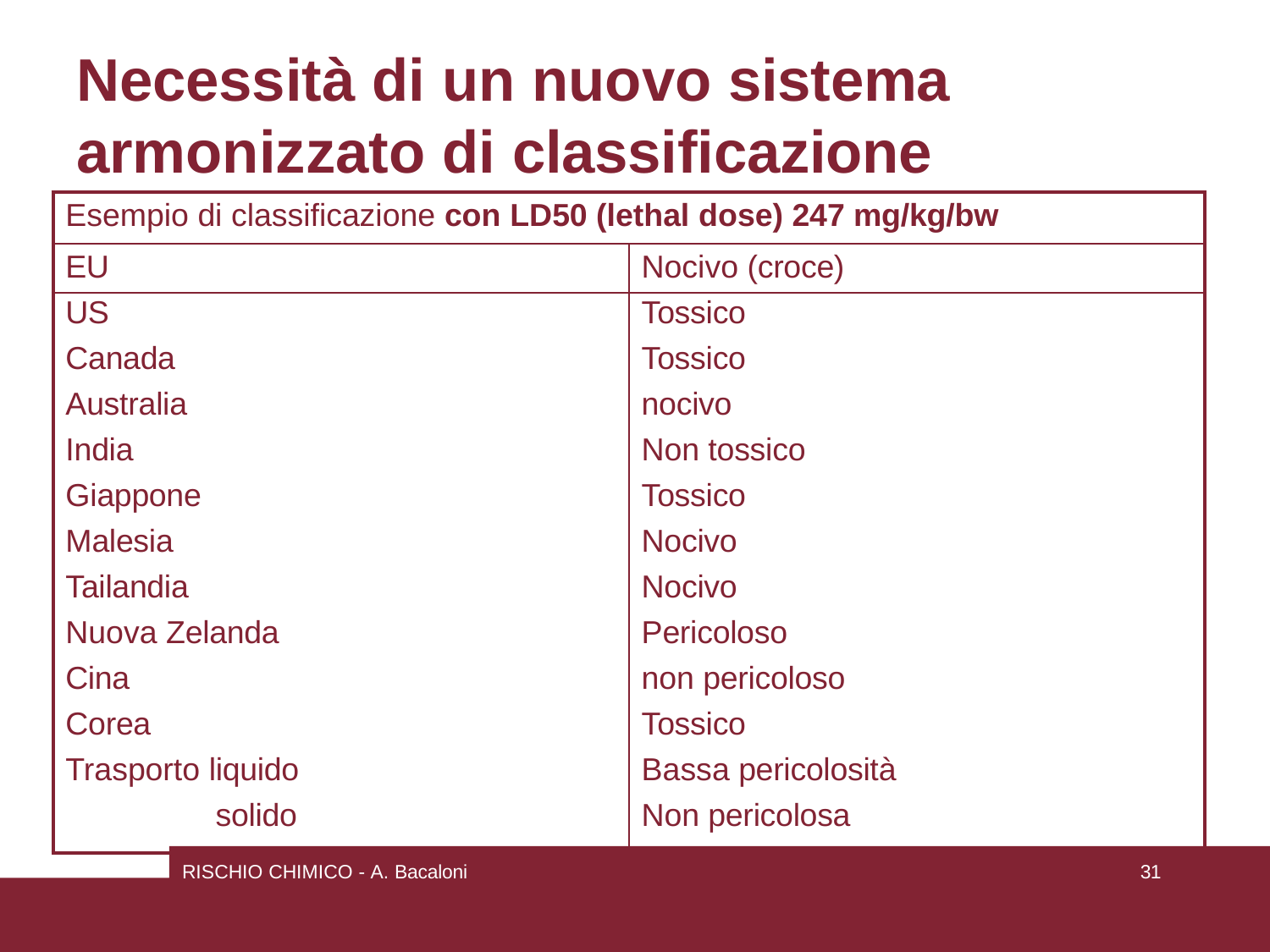

# Necessità di un nuovo sistema armonizzato di classificazione
| Esempio di classificazione con LD50 (lethal dose) 247 mg/kg/bw |  |
| --- | --- |
| EU | Nocivo (croce) |
| US | Tossico |
| Canada | Tossico |
| Australia | nocivo |
| India | Non tossico |
| Giappone | Tossico |
| Malesia | Nocivo |
| Tailandia | Nocivo |
| Nuova Zelanda | Pericoloso |
| Cina | non pericoloso |
| Corea | Tossico |
| Trasporto liquido | Bassa pericolosità |
| solido | Non pericolosa |
RISCHIO CHIMICO - A. Bacaloni
31